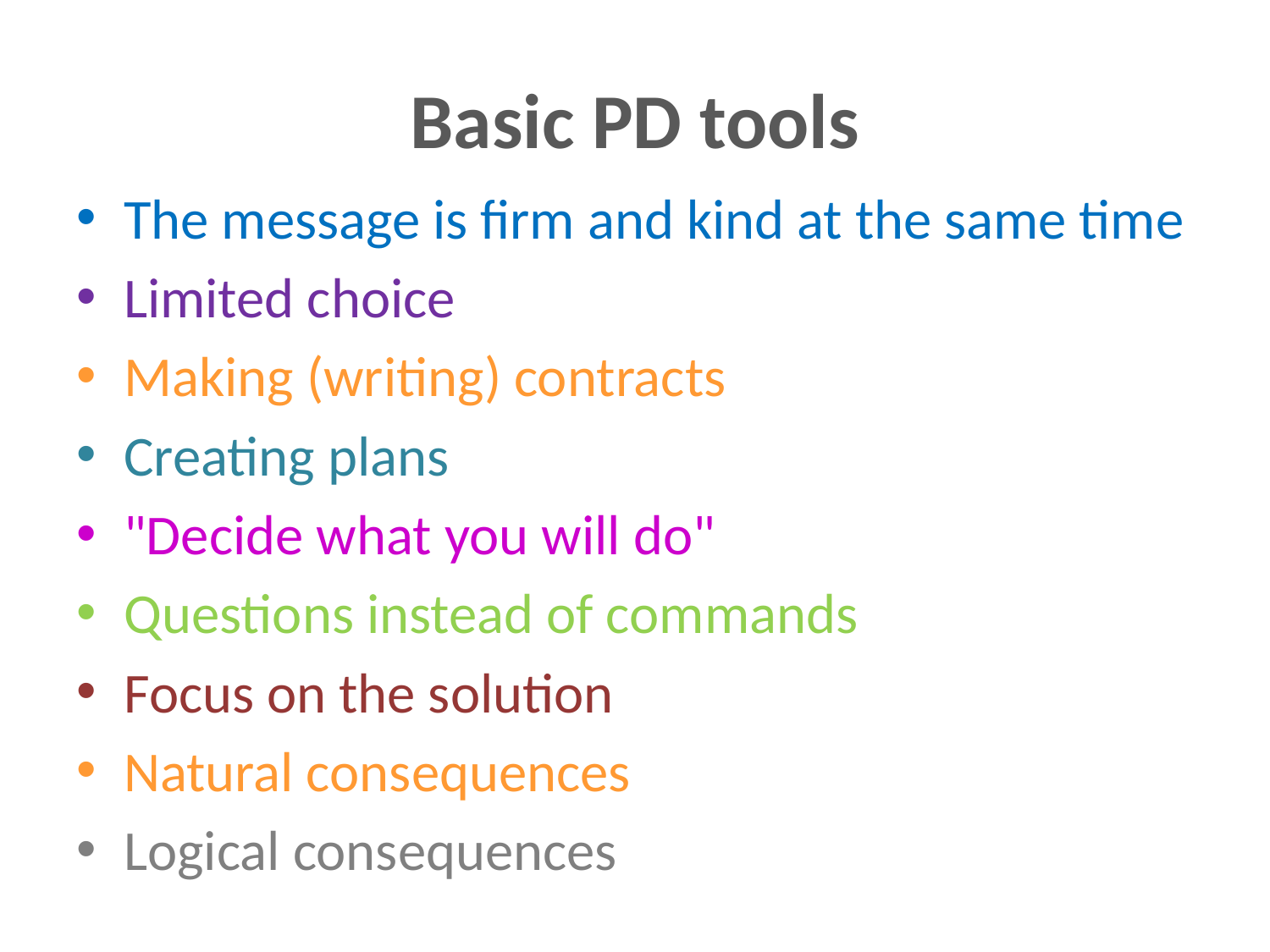

# Basic PD tools
The message is firm and kind at the same time
Limited choice
Making (writing) contracts
Creating plans
"Decide what you will do"
Questions instead of commands
Focus on the solution
Natural consequences
Logical consequences